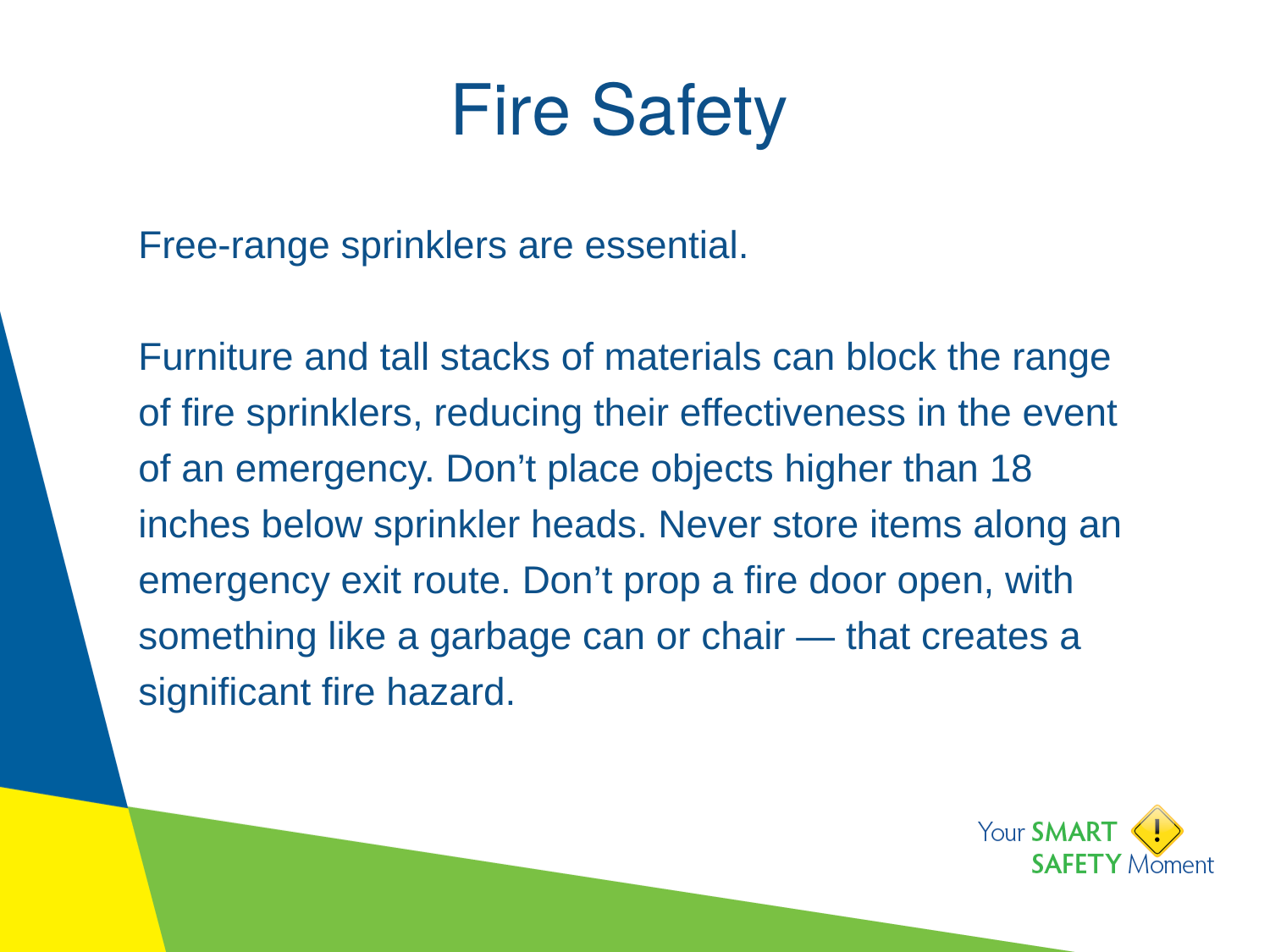

# Fire Safety
Free-range sprinklers are essential.

Furniture and tall stacks of materials can block the range of fire sprinklers, reducing their effectiveness in the event of an emergency. Don’t place objects higher than 18 inches below sprinkler heads. Never store items along an emergency exit route. Don’t prop a fire door open, with something like a garbage can or chair — that creates a significant fire hazard.